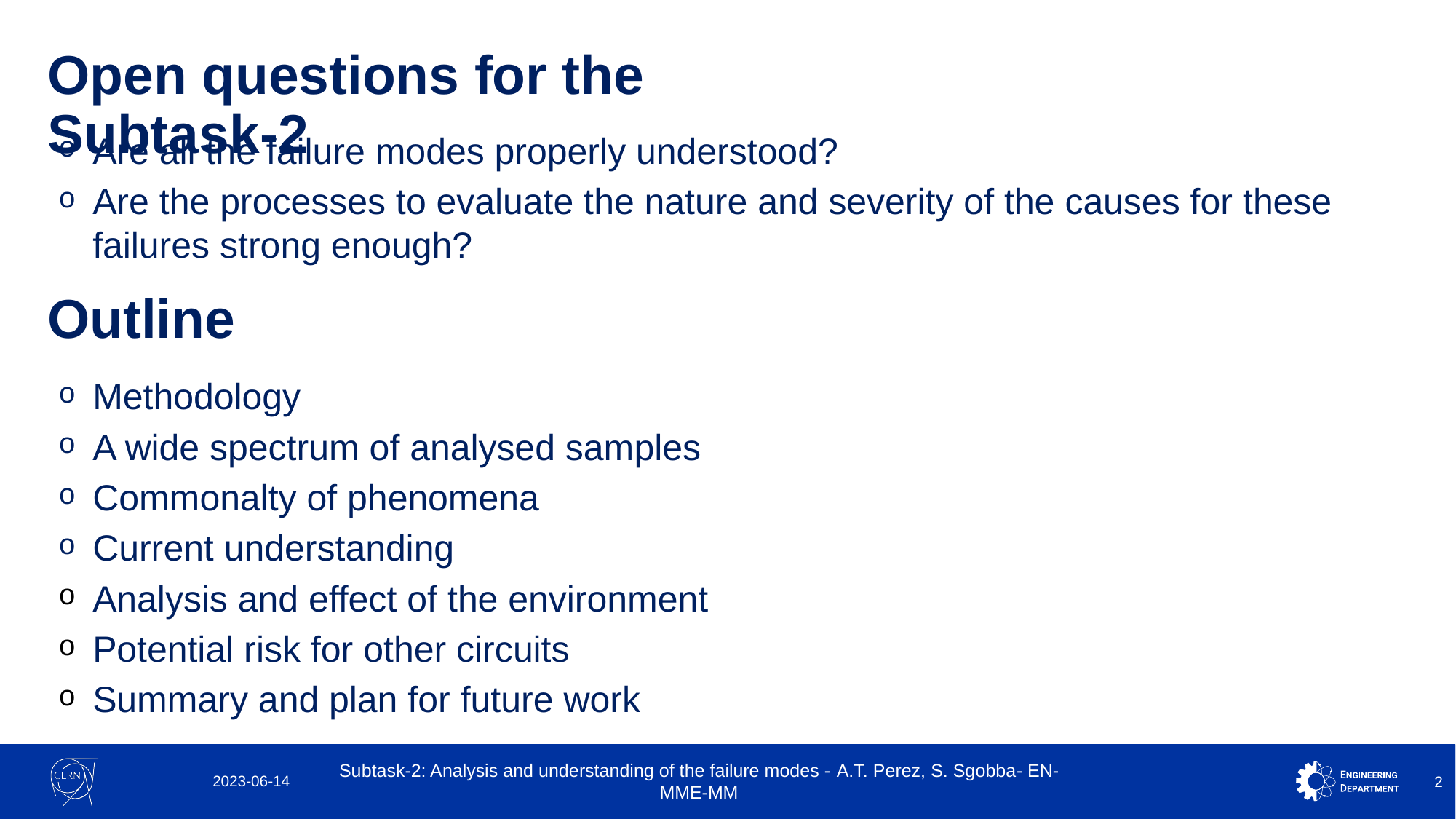

# Open questions for the Subtask-2
Are all the failure modes properly understood?
Are the processes to evaluate the nature and severity of the causes for these failures strong enough?
Outline
Methodology
A wide spectrum of analysed samples
Commonalty of phenomena
Current understanding
Analysis and effect of the environment
Potential risk for other circuits
Summary and plan for future work
2023-06-14
Subtask-2: Analysis and understanding of the failure modes - A.T. Perez, S. Sgobba- EN-MME-MM
2